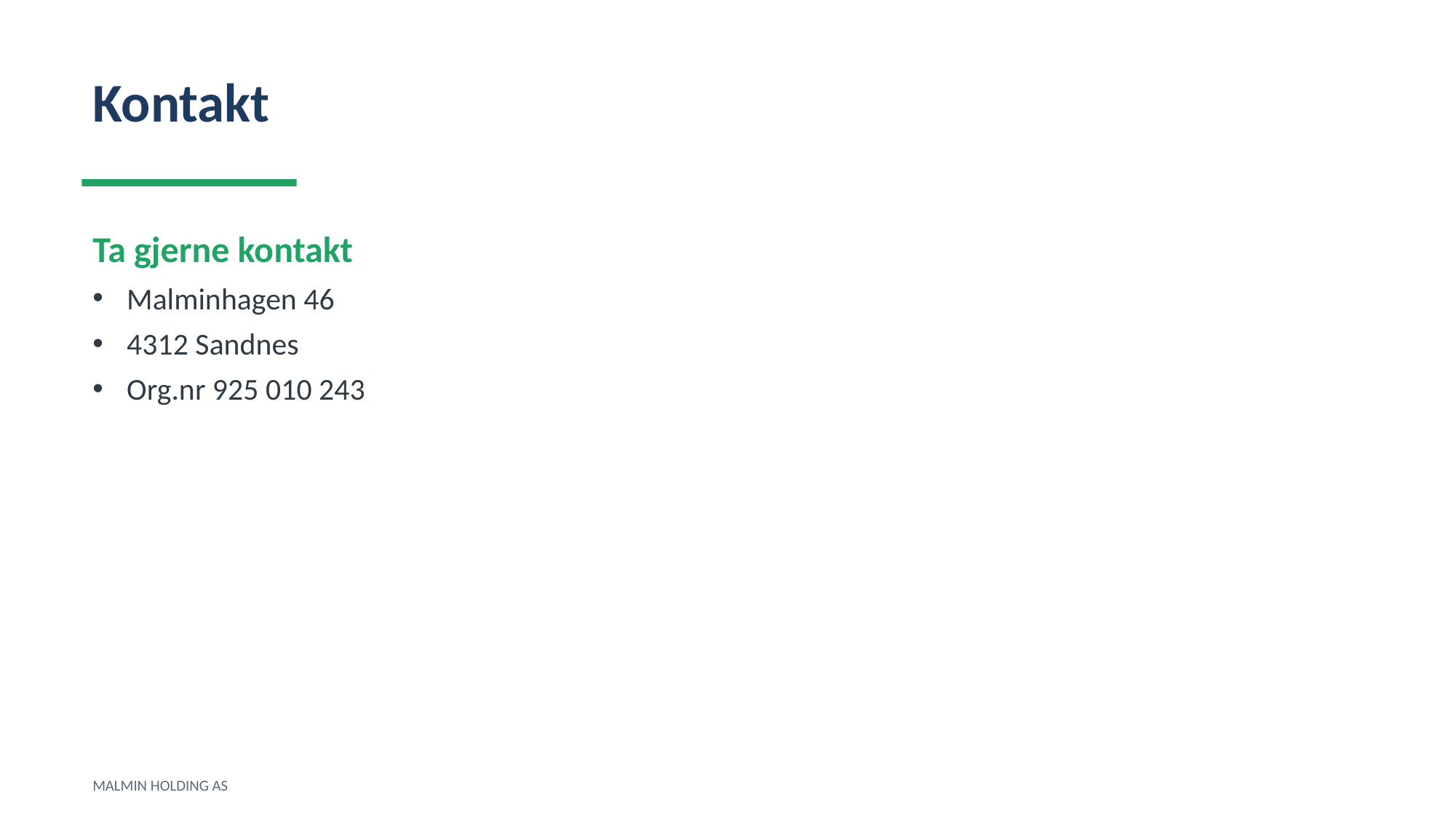

Kontakt

Ta gjerne kontakt
Malminhagen 46
4312 Sandnes
Org.nr 925 010 243
MALMIN HOLDING AS